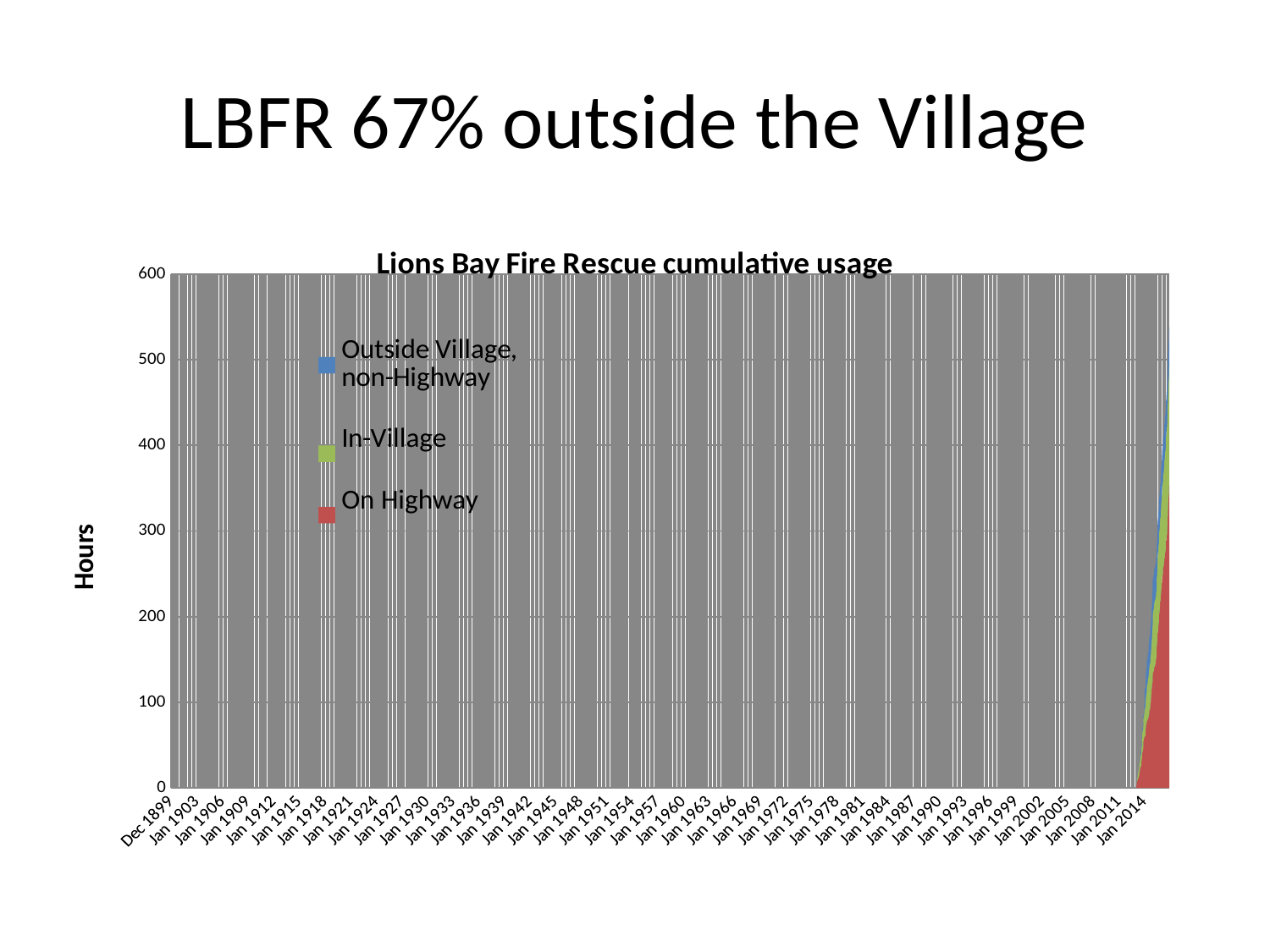

# LBFR 67% outside the Village

### Chart: Lions Bay Fire Rescue cumulative usage

| Category | On Highway | In-Village | Outside Village, non-Highway |
|---|---|---|---|
| 41280 | None | None | 0.0 |
| 41292 | 0.0 | 0.40666666666666673 | 0.0 |
| 41300 | 1.834722222222222 | 0.40666666666666673 | 0.0 |
| 41303 | 1.834722222222222 | 0.7452777777777777 | 0.0 |
| 41307 | 3.9191666666666665 | 0.7452777777777777 | 0.0 |
| 41310 | 3.9191666666666665 | 1.3816666666666664 | 0.0 |
| 41315 | 4.910277777777777 | 1.3816666666666664 | 0.0 |
| 41319 | 6.489444444444446 | 1.3816666666666664 | 0.0 |
| 41321 | 6.489444444444446 | 2.241666666666667 | 0.0 |
| 41327 | 6.489444444444446 | 3.1886111111111117 | 0.0 |
| 41334 | 7.9911111111111115 | 3.1886111111111117 | 0.0 |
| 41336 | 7.9911111111111115 | 3.6577777777777793 | 0.0 |
| 41344 | 8.619166666666667 | 3.6577777777777793 | 0.0 |
| 41351 | 9.029166666666667 | 3.6577777777777793 | 0.0 |
| 41351 | 9.029166666666667 | 3.9391666666666665 | 0.0 |
| 41354 | 10.27833333333333 | 3.9391666666666665 | 0.0 |
| 41355 | 10.27833333333333 | 6.050277777777778 | 0.0 |
| 41355 | 10.27833333333333 | 6.490277777777778 | 0.0 |
| 41363 | 10.27833333333333 | 6.746666666666669 | 0.0 |
| 41363 | 10.934722222222222 | 6.746666666666669 | 0.0 |
| 41366 | 10.934722222222222 | 6.881666666666669 | 0.0 |
| 41386 | 10.934722222222222 | 7.251388888888889 | 0.0 |
| 41391 | 10.934722222222222 | 7.558611111111111 | 0.0 |
| 41392 | 12.241666666666667 | 7.558611111111111 | 0.0 |
| 41396 | 12.241666666666667 | 7.955833333333335 | 0.0 |
| 41396 | 12.241666666666667 | 8.303055555555558 | 0.0 |
| 41402 | 12.241666666666667 | 8.769722222222223 | 0.0 |
| 41403 | 12.681944444444445 | 8.769722222222223 | 0.0 |
| 41405 | 13.13916666666667 | 8.769722222222223 | 0.0 |
| 41407 | 13.732500000000002 | 8.769722222222223 | 0.0 |
| 41411 | 13.732500000000002 | 8.838055555555552 | 0.0 |
| 41419 | 14.34277777777778 | 8.838055555555552 | 0.0 |
| 41420 | 14.953333333333338 | 8.838055555555552 | 0.0 |
| 41420 | 15.592222222222224 | 8.838055555555552 | 0.0 |
| 41423 | 16.547500000000003 | 8.838055555555552 | 0.0 |
| 41424 | 17.792777777777772 | 8.838055555555552 | 0.0 |
| 41424 | 17.792777777777772 | 9.323611111111111 | 0.0 |
| 41424 | 17.792777777777772 | 9.733611111111106 | 0.0 |
| 41426 | 18.079444444444444 | 9.733611111111106 | 0.0 |
| 41432 | 18.49777777777777 | 9.733611111111106 | 0.0 |
| 41442 | 18.49777777777777 | 10.408055555555555 | 0.0 |
| 41447 | 18.49777777777777 | 10.811111111111108 | 0.0 |
| 41449 | 19.642222222222216 | 10.811111111111108 | 0.0 |
| 41450 | 19.642222222222216 | 11.023333333333333 | 0.0 |
| 41452 | 20.356666666666676 | 11.023333333333333 | 0.0 |
| 41452 | 21.236944444444454 | 11.023333333333333 | 0.0 |
| 41455 | 21.53888888888889 | 11.023333333333333 | 0.0 |
| 41456 | 21.955000000000002 | 11.023333333333333 | 0.0 |
| 41458 | 22.098611111111104 | 11.023333333333333 | 0.0 |
| 41467 | 22.098611111111104 | 11.152777777777779 | 0.0 |
| 41468 | 23.41277777777777 | 11.152777777777779 | 0.0 |
| 41469 | 24.14888888888889 | 11.152777777777779 | 0.0 |
| 41471 | 24.288611111111102 | 11.152777777777779 | 0.0 |
| 41476 | 24.645277777777768 | 11.152777777777779 | 0.0 |
| 41476 | 24.943888888888885 | 11.152777777777779 | 0.0 |
| 41476 | 24.943888888888885 | 11.3475 | 0.0 |
| 41476 | 24.943888888888885 | 11.641388888888885 | 2.5416666666666665 |
| 41478 | 24.943888888888885 | 11.641388888888885 | 2.5416666666666665 |
| 41483 | 24.943888888888885 | 12.596388888888889 | 2.8252777777777784 |
| 41490 | 24.943888888888885 | 12.596388888888889 | 2.8252777777777784 |
| 41492 | 24.943888888888885 | 13.062500000000004 | 3.258333333333334 |
| 41495 | 24.943888888888885 | 13.062500000000004 | 3.258333333333334 |
| 41496 | 24.943888888888885 | 14.876666666666672 | 3.258333333333334 |
| 41497 | 24.943888888888885 | 15.069722222222227 | 3.258333333333334 |
| 41499 | 24.943888888888885 | 15.330833333333334 | 3.258333333333334 |
| 41507 | 24.943888888888885 | 15.450000000000005 | 3.258333333333334 |
| 41508 | 25.35416666666667 | 15.450000000000005 | 3.258333333333334 |
| 41512 | 26.27444444444444 | 15.450000000000005 | 3.258333333333334 |
| 41513 | 27.459166666666665 | 15.450000000000005 | 3.258333333333334 |
| 41513 | 27.459166666666665 | 16.217222222222222 | 3.258333333333334 |
| 41518 | 28.486388888888886 | 16.217222222222222 | 3.258333333333334 |
| 41518 | 28.486388888888886 | 16.480833333333315 | 3.258333333333334 |
| 41522 | 28.486388888888886 | 16.717222222222222 | 3.258333333333334 |
| 41522 | 30.68944444444444 | 16.717222222222222 | 3.258333333333334 |
| 41525 | 31.767777777777766 | 16.717222222222222 | 3.258333333333334 |
| 41525 | 32.00055555555555 | 16.717222222222222 | 3.258333333333334 |
| 41532 | 33.70305555555555 | 16.717222222222222 | 3.258333333333334 |
| 41536 | 34.87055555555555 | 16.717222222222222 | 3.258333333333334 |
| 41537 | 34.87055555555555 | 21.899722222222216 | 3.258333333333334 |
| 41537 | 34.87055555555555 | 22.41138888888889 | 3.258333333333334 |
| 41544 | 35.12444444444442 | 22.41138888888889 | 3.258333333333334 |
| 41545 | 36.309444444444416 | 22.41138888888889 | 3.258333333333334 |
| 41545 | 36.309444444444416 | 23.99777777777777 | 3.258333333333334 |
| 41545 | 36.441111111111105 | 23.99777777777777 | 3.258333333333334 |
| 41546 | 36.5825 | 23.99777777777777 | 3.258333333333334 |
| 41547 | 38.0547222222222 | 23.99777777777777 | 3.258333333333334 |
| 41552 | 39.198888888888895 | 23.99777777777777 | 3.258333333333334 |
| 41552 | 39.198888888888895 | 24.409722222222207 | 3.258333333333334 |
| 41553 | 40.20222222222221 | 24.409722222222207 | 3.258333333333334 |
| 41554 | 40.20222222222221 | 24.636944444444456 | 3.258333333333334 |
| 41554 | 40.464722222222214 | 24.636944444444456 | 3.258333333333334 |
| 41558 | 41.32416666666663 | 24.636944444444456 | 3.258333333333334 |
| 41560 | 41.32416666666663 | 24.86027777777777 | 3.258333333333334 |
| 41560 | 41.33333333333332 | 24.86027777777777 | 3.258333333333334 |
| 41572 | 42.60972222222221 | 24.86027777777777 | 3.258333333333334 |
| 41573 | 42.99055555555555 | 24.86027777777777 | 3.258333333333334 |
| 41577 | 42.99055555555555 | 25.01527777777778 | 3.258333333333334 |
| 41577 | 42.99055555555555 | 25.319444444444454 | 3.258333333333334 |
| 41583 | 43.97694444444442 | 25.319444444444454 | 3.258333333333334 |
| 41587 | 44.037222222222205 | 25.319444444444454 | 3.258333333333334 |
| 41590 | 44.74055555555555 | 25.319444444444454 | 3.258333333333334 |
| 41591 | 45.85527777777775 | 25.319444444444454 | 3.258333333333334 |
| 41593 | 46.20138888888889 | 25.319444444444454 | 3.258333333333334 |
| 41593 | 46.20138888888889 | 25.61500000000001 | 3.258333333333334 |
| 41597 | 46.48944444444441 | 25.61500000000001 | 3.258333333333334 |
| 41600 | 46.48944444444441 | 26.666388888888893 | 3.258333333333334 |
| 41601 | 46.63777777777777 | 26.666388888888893 | 3.258333333333334 |
| 41602 | 54.611666666666615 | 26.666388888888893 | 4.005833333333333 |
| 41616 | 54.611666666666615 | 26.666388888888893 | 4.005833333333333 |
| 41616 | 55.92388888888888 | 26.666388888888893 | 4.005833333333333 |
| 41618 | 56.8597222222222 | 26.666388888888893 | 4.005833333333333 |
| 41622 | 56.8597222222222 | 27.064166666666665 | 4.005833333333333 |
| 41623 | 56.8597222222222 | 27.50277777777777 | 4.005833333333333 |
| 41628 | 56.8597222222222 | 27.8738888888889 | 4.005833333333333 |
| 41632 | 56.8597222222222 | 28.147222222222222 | 4.005833333333333 |
| 41634 | 56.8597222222222 | 28.503055555555555 | 4.005833333333333 |
| 41634 | 56.8597222222222 | 28.779444444444444 | 4.005833333333333 |
| 41637 | 56.8597222222222 | 29.219444444444445 | 4.005833333333333 |
| 41638 | 56.90749999999999 | 29.219444444444445 | 4.005833333333333 |
| 41639 | 58.42888888888889 | 29.219444444444445 | 4.005833333333333 |
| 41641 | 58.42888888888889 | 29.695 | 4.005833333333333 |
| 41641 | 58.42888888888889 | 29.878055555555555 | 4.005833333333333 |
| 41646 | 58.42888888888889 | 30.30527777777777 | 4.005833333333333 |
| 41648 | 59.28222222222221 | 30.30527777777777 | 4.005833333333333 |
| 41656 | 60.7336111111111 | 30.30527777777777 | 21.770000000000003 |
| 41657 | 60.7336111111111 | 30.30527777777777 | 23.16333333333332 |
| 41658 | 60.7336111111111 | 30.30527777777777 | 23.16333333333332 |
| 41659 | 60.7336111111111 | 30.902222222222207 | 23.16333333333332 |
| 41663 | 60.7336111111111 | 31.405833333333316 | 23.16333333333332 |
| 41664 | 60.7336111111111 | 31.93611111111111 | 23.16333333333332 |
| 41670 | 60.7336111111111 | 32.654722222222205 | 23.16333333333332 |
| 41688 | 60.7336111111111 | 32.99777777777778 | 23.16333333333332 |
| 41688 | 62.62111111111111 | 32.99777777777778 | 23.16333333333332 |
| 41689 | 62.730555555555554 | 32.99777777777778 | 23.16333333333332 |
| 41692 | 62.966944444444415 | 32.99777777777778 | 23.16333333333332 |
| 41693 | 62.966944444444415 | 33.41166666666662 | 23.16333333333332 |
| 41694 | 64.48277777777774 | 33.41166666666662 | 23.16333333333332 |
| 41694 | 65.13333333333327 | 33.41166666666662 | 23.16333333333332 |
| 41695 | 65.58944444444444 | 33.41166666666662 | 23.16333333333332 |
| 41697 | 65.58944444444444 | 33.58555555555556 | 23.16333333333332 |
| 41700 | 65.58944444444444 | 34.206944444444446 | 23.16333333333332 |
| 41700 | 66.36444444444444 | 34.206944444444446 | 23.16333333333332 |
| 41700 | 66.96888888888886 | 34.206944444444446 | 23.16333333333332 |
| 41703 | 68.18055555555553 | 34.206944444444446 | 23.16333333333332 |
| 41708 | 71.34611111111111 | 34.206944444444446 | 23.16333333333332 |
| 41708 | 72.04138888888889 | 34.206944444444446 | 28.38222222222221 |
| 41715 | 72.04138888888889 | 34.206944444444446 | 28.766388888888887 |
| 41719 | 72.04138888888889 | 34.206944444444446 | 28.766388888888887 |
| 41720 | 72.04138888888889 | 34.26888888888891 | 28.766388888888887 |
| 41722 | 73.65916666666665 | 34.26888888888891 | 28.766388888888887 |
| 41724 | 73.65916666666665 | 34.77055555555555 | 28.766388888888887 |
| 41724 | 73.98555555555555 | 34.77055555555555 | 28.766388888888887 |
| 41727 | 74.005 | 34.77055555555555 | 28.766388888888887 |
| 41729 | 74.005 | 35.44777777777776 | 28.766388888888887 |
| 41730 | 74.91166666666669 | 35.44777777777776 | 28.766388888888887 |
| 41734 | 74.91166666666669 | 35.888611111111096 | 28.766388888888887 |
| 41737 | 74.91166666666669 | 36.24888888888889 | 28.766388888888887 |
| 41741 | 74.91166666666669 | 36.542777777777765 | 28.766388888888887 |
| 41742 | 75.25361111111111 | 36.542777777777765 | 28.766388888888887 |
| 41743 | 75.25361111111111 | 38.60055555555555 | 28.766388888888887 |
| 41747 | 75.25361111111111 | 39.0836111111111 | 28.766388888888887 |
| 41747 | 75.25361111111111 | 39.55777777777775 | 28.766388888888887 |
| 41747 | 76.55777777777776 | 39.55777777777775 | 28.766388888888887 |
| 41747 | 78.21 | 39.55777777777775 | 29.123055555555563 |
| 41750 | 78.21 | 39.55777777777775 | 29.123055555555563 |
| 41751 | 78.21 | 40.85722222222219 | 29.123055555555563 |
| 41757 | 78.21 | 41.21555555555556 | 29.123055555555563 |
| 41765 | 78.21 | 41.437777777777754 | 29.123055555555563 |
| 41768 | 78.21 | 41.82888888888888 | 29.123055555555563 |
| 41769 | 78.21 | 42.61888888888888 | 29.123055555555563 |
| 41774 | 78.91305555555554 | 42.61888888888888 | 29.123055555555563 |
| 41776 | 78.91305555555554 | 43.139444444444415 | 29.123055555555563 |
| 41777 | 78.91305555555554 | 43.32555555555554 | 29.123055555555563 |
| 41782 | 78.91305555555554 | 43.466944444444415 | 29.123055555555563 |
| 41783 | 79.26722222222224 | 43.466944444444415 | 29.123055555555563 |
| 41785 | 79.26722222222224 | 44.047777777777746 | 29.83111111111112 |
| 41785 | 79.26722222222224 | 44.047777777777746 | 29.83111111111112 |
| 41787 | 79.26722222222224 | 44.357499999999966 | 29.83111111111112 |
| 41790 | 79.26722222222224 | 45.555833333333304 | 29.83111111111112 |
| 41790 | 79.7 | 45.555833333333304 | 29.83111111111112 |
| 41791 | 79.7 | 46.02222222222221 | 29.83111111111112 |
| 41799 | 81.21916666666667 | 46.02222222222221 | 29.83111111111112 |
| 41802 | 81.21916666666667 | 46.4694444444444 | 29.83111111111112 |
| 41810 | 81.21916666666667 | 46.71333333333331 | 29.83111111111112 |
| 41814 | 81.21916666666667 | 47.316388888888866 | 29.83111111111112 |
| 41814 | 81.21916666666667 | 47.80249999999998 | 29.83111111111112 |
| 41816 | 81.21916666666667 | 48.338055555555535 | 29.83111111111112 |
| 41817 | 81.6055555555555 | 48.338055555555535 | 29.83111111111112 |
| 41819 | 81.97722222222222 | 48.338055555555535 | 29.83111111111112 |
| 41825 | 81.97722222222222 | 48.72472222222221 | 29.83111111111112 |
| 41825 | 82.3730555555555 | 48.72472222222221 | 29.83111111111112 |
| 41825 | 83.42527777777775 | 48.72472222222221 | 32.823611111111106 |
| 41826 | 83.42527777777775 | 48.72472222222221 | 32.823611111111106 |
| 41829 | 84.5280555555555 | 48.72472222222221 | 32.823611111111106 |
| 41829 | 84.81444444444443 | 48.72472222222221 | 32.823611111111106 |
| 41839 | 84.9047222222222 | 48.72472222222221 | 32.823611111111106 |
| 41841 | 84.9047222222222 | 49.46444444444439 | 32.823611111111106 |
| 41842 | 84.9047222222222 | 49.858611111111074 | 32.823611111111106 |
| 41842 | 84.9047222222222 | 50.57611111111108 | 32.823611111111106 |
| 41843 | 84.9047222222222 | 50.7211111111111 | 32.823611111111106 |
| 41843 | 84.9047222222222 | 51.363888888888866 | 32.823611111111106 |
| 41847 | 86.08277777777771 | 51.363888888888866 | 32.823611111111106 |
| 41848 | 86.08277777777771 | 52.04277777777776 | 32.823611111111106 |
| 41849 | 86.08277777777771 | 52.228333333333325 | 32.823611111111106 |
| 41850 | 86.08277777777771 | 52.64277777777775 | 32.823611111111106 |
| 41851 | 86.16166666666666 | 52.64277777777775 | 32.823611111111106 |
| 41852 | 86.16166666666666 | 52.82555555555553 | 32.823611111111106 |
| 41854 | 86.64388888888882 | 52.82555555555553 | 32.823611111111106 |
| 41856 | 88.22416666666666 | 52.82555555555553 | 32.823611111111106 |
| 41858 | 89.38444444444441 | 52.82555555555553 | 32.823611111111106 |
| 41861 | 90.12694444444442 | 52.82555555555553 | 32.823611111111106 |
| 41870 | 91.62166666666666 | 52.82555555555553 | 32.823611111111106 |
| 41882 | 91.62166666666666 | 52.87833333333331 | 32.823611111111106 |
| 41889 | 91.62166666666666 | 53.64277777777775 | 32.823611111111106 |
| 41891 | 92.87749999999998 | 53.64277777777775 | 32.823611111111106 |
| 41893 | 93.3930555555555 | 53.64277777777775 | 32.823611111111106 |
| 41899 | 93.3930555555555 | 54.104166666666615 | 32.823611111111106 |
| 41901 | 93.3930555555555 | 54.915277777777746 | 32.823611111111106 |
| 41901 | 93.80972222222218 | 54.915277777777746 | 32.823611111111106 |
| 41901 | 94.46027777777776 | 54.915277777777746 | 32.823611111111106 |
| 41901 | 95.54055555555554 | 54.915277777777746 | 32.823611111111106 |
| 41902 | 95.54055555555554 | 54.977222222222196 | 32.823611111111106 |
| 41903 | 97.15499999999999 | 54.977222222222196 | 32.823611111111106 |
| 41904 | 97.26388888888884 | 54.977222222222196 | 32.823611111111106 |
| 41907 | 97.26388888888884 | 55.24111111111108 | 32.823611111111106 |
| 41908 | 98.11194444444443 | 55.24111111111108 | 32.823611111111106 |
| 41916 | 99.9986111111111 | 55.24111111111108 | 32.823611111111106 |
| 41920 | 99.9986111111111 | 55.9958333333333 | 32.823611111111106 |
| 41924 | 99.9986111111111 | 56.359166666666596 | 32.823611111111106 |
| 41925 | 101.22388888888885 | 56.359166666666596 | 32.823611111111106 |
| 41928 | 102.795 | 56.359166666666596 | 32.823611111111106 |
| 41929 | 103.55694444444443 | 56.359166666666596 | 32.823611111111106 |
| 41929 | 103.9597222222222 | 56.359166666666596 | 32.823611111111106 |
| 41932 | 106.36916666666664 | 56.359166666666596 | 32.823611111111106 |
| 41933 | 107.22333333333329 | 56.359166666666596 | 32.823611111111106 |
| 41936 | 108.3311111111111 | 56.359166666666596 | 32.823611111111106 |
| 41945 | 109.74000000000001 | 56.359166666666596 | 32.823611111111106 |
| 41951 | 111.98833333333329 | 56.359166666666596 | 32.823611111111106 |
| 41951 | 114.21138888888888 | 56.359166666666596 | 32.823611111111106 |
| 41953 | 114.5755555555555 | 56.359166666666596 | 32.823611111111106 |
| 41954 | 114.5755555555555 | 56.64111111111108 | 32.823611111111106 |
| 41956 | 114.5755555555555 | 57.49861111111108 | 32.823611111111106 |
| 41957 | 115.035 | 57.49861111111108 | 32.823611111111106 |
| 41957 | 115.08944444444441 | 57.49861111111108 | 35.87277777777778 |
| 41962 | 115.08944444444441 | 57.49861111111108 | 35.87277777777778 |
| 41964 | 115.08944444444441 | 57.844722222222195 | 35.87277777777778 |
| 41964 | 115.08944444444441 | 58.50527777777775 | 35.87277777777778 |
| 41964 | 116.47888888888883 | 58.50527777777775 | 35.87277777777778 |
| 41966 | 116.57138888888883 | 58.50527777777775 | 35.87277777777778 |
| 41971 | 116.57138888888883 | 58.71055555555553 | 35.87277777777778 |
| 41972 | 117.95888888888884 | 58.71055555555553 | 35.87277777777778 |
| 41972 | 117.95888888888884 | 59.44194444444439 | 35.87277777777778 |
| 41974 | 119.07777777777774 | 59.44194444444439 | 35.87277777777778 |
| 41974 | 119.88166666666666 | 59.44194444444439 | 35.87277777777778 |
| 41975 | 121.13472222222221 | 59.44194444444439 | 35.87277777777778 |
| 41979 | 121.77222222222223 | 59.44194444444439 | 35.87277777777778 |
| 41982 | 122.08 | 59.44194444444439 | 35.87277777777778 |
| 41983 | 122.08 | 62.32277777777775 | 35.87277777777778 |
| 41983 | 122.08 | 63.855277777777744 | 38.43055555555556 |
| 41985 | 122.08 | 63.855277777777744 | 38.43055555555556 |
| 41994 | 122.08 | 66.3680555555555 | 38.43055555555556 |
| 41994 | 122.08 | 66.78722222222223 | 38.43055555555556 |
| 41995 | 123.21750000000003 | 66.78722222222223 | 38.43055555555556 |
| 41996 | 123.21750000000003 | 70.67138888888881 | 38.43055555555556 |
| 42001 | 124.13055555555555 | 70.67138888888881 | 38.43055555555556 |
| 42002 | 130.94861111111112 | 70.67138888888881 | 38.43055555555556 |
| 42002 | 130.94861111111112 | 70.86666666666665 | 38.43055555555556 |
| 42004 | 130.94861111111112 | 71.10666666666664 | 38.43055555555556 |
| 42008 | 131.97750000000002 | 71.10666666666664 | 38.43055555555556 |
| 42008 | 133.06833333333344 | 71.10666666666664 | 38.43055555555556 |
| 42008 | 133.57000000000002 | 71.10666666666664 | 38.43055555555556 |
| 42008 | 134.11083333333337 | 71.10666666666664 | 38.43055555555556 |
| 42010 | 134.5916666666666 | 71.10666666666664 | 38.43055555555556 |
| 42017 | 134.5916666666666 | 71.59722222222223 | 38.43055555555556 |
| 42018 | 134.82583333333343 | 71.59722222222223 | 38.43055555555556 |
| 42022 | 135.0975 | 71.59722222222223 | 38.43055555555556 |
| 42028 | 135.57361111111103 | 71.59722222222223 | 38.43055555555556 |
| 42030 | 135.79916666666662 | 71.59722222222223 | 38.43055555555556 |
| 42035 | 135.79916666666662 | 71.8022222222222 | 38.43055555555556 |
| 42036 | 135.79916666666662 | 73.63722222222219 | 38.43055555555556 |
| 42049 | 136.47500000000002 | 73.63722222222219 | 38.43055555555556 |
| 42050 | 137.9402777777778 | 73.63722222222219 | 38.43055555555556 |
| 42053 | 137.9402777777778 | 74.2922222222222 | 38.43055555555556 |
| 42054 | 138.23999999999998 | 74.2922222222222 | 38.43055555555556 |
| 42055 | 138.23999999999998 | 74.66749999999998 | 38.43055555555556 |
| 42057 | 138.23999999999998 | 74.91527777777776 | 38.43055555555556 |
| 42062 | 139.54500000000002 | 74.91527777777776 | 38.43055555555556 |
| 42063 | 141.19500000000002 | 74.91527777777776 | 38.43055555555556 |
| 42066 | 141.19500000000002 | 75.5186111111111 | 38.43055555555556 |
| 42069 | 141.19500000000002 | 75.93944444444443 | 38.43055555555556 |
| 42088 | 141.19500000000002 | 76.29805555555555 | 38.43055555555556 |
| 42088 | 141.19500000000002 | 76.49638888888886 | 38.43055555555556 |
| 42088 | 141.97750000000002 | 76.49638888888886 | 38.43055555555556 |
| 42092 | 142.86416666666668 | 76.49638888888886 | 38.66500000000001 |
| 42093 | 142.86416666666668 | 76.49638888888886 | 38.66500000000001 |
| 42098 | 142.86416666666668 | 76.87472222222222 | 38.66500000000001 |
| 42101 | 143.13805555555555 | 76.87472222222222 | 38.66500000000001 |
| 42116 | 143.13805555555555 | 77.09527777777775 | 38.66500000000001 |
| 42120 | 144.6858333333334 | 77.09527777777775 | 38.66500000000001 |
| 42132 | 144.7291666666666 | 77.09527777777775 | 38.66500000000001 |
| 42132 | 144.7291666666666 | 77.15833333333327 | 38.66500000000001 |
| 42133 | 144.7291666666666 | 77.2947222222222 | 38.66500000000001 |
| 42135 | 146.6241666666666 | 77.2947222222222 | 38.66500000000001 |
| 42142 | 146.6241666666666 | 77.64777777777775 | 38.66500000000001 |
| 42143 | 150.88083333333344 | 77.64777777777775 | 39.6388888888889 |
| 42143 | 150.88083333333344 | 77.64777777777775 | 39.6388888888889 |
| 42143 | 151.3786111111111 | 77.64777777777775 | 39.6388888888889 |
| 42159 | 151.49638888888887 | 77.64777777777775 | 39.6388888888889 |
| 42161 | 151.49638888888887 | 77.79083333333331 | 39.6388888888889 |
| 42162 | 151.49638888888887 | 78.54277777777776 | 39.6388888888889 |
| 42168 | 151.49638888888887 | 79.87249999999995 | 39.6388888888889 |
| 42169 | 154.09166666666658 | 79.87249999999995 | 39.6388888888889 |
| 42170 | 154.09166666666658 | 80.0872222222222 | 39.6388888888889 |
| 42170 | 154.09166666666658 | 80.33999999999997 | 39.6388888888889 |
| 42172 | 154.8772222222222 | 80.33999999999997 | 39.6388888888889 |
| 42172 | 164.49472222222218 | 80.33999999999997 | 39.6388888888889 |
| 42176 | 165.23611111111103 | 80.33999999999997 | 39.6388888888889 |
| 42176 | 165.23611111111103 | 80.45333333333328 | 39.6388888888889 |
| 42178 | 165.95833333333343 | 80.45333333333328 | 39.6388888888889 |
| 42182 | 165.95833333333343 | 80.66333333333327 | 39.6388888888889 |
| 42183 | 165.95833333333343 | 80.84166666666663 | 39.6388888888889 |
| 42187 | 167.4252777777778 | 80.84166666666663 | 39.6388888888889 |
| 42190 | 168.43583333333336 | 80.84166666666663 | 39.6388888888889 |
| 42190 | 169.3808333333334 | 80.84166666666663 | 39.6388888888889 |
| 42190 | 170.35805555555558 | 80.84166666666663 | 39.6388888888889 |
| 42192 | 170.35805555555558 | 81.18333333333324 | 39.6388888888889 |
| 42194 | 170.35805555555558 | 81.38249999999995 | 39.6388888888889 |
| 42196 | 170.78666666666658 | 81.38249999999995 | 39.6388888888889 |
| 42199 | 175.8252777777778 | 81.38249999999995 | 39.6388888888889 |
| 42200 | 177.89666666666665 | 81.38249999999995 | 39.6388888888889 |
| 42204 | 178.22583333333338 | 81.38249999999995 | 39.6388888888889 |
| 42204 | 178.22583333333338 | 86.81722222222221 | 39.6388888888889 |
| 42207 | 179.95333333333343 | 86.81722222222221 | 39.6388888888889 |
| 42209 | 179.95333333333343 | 87.21833333333326 | 39.6388888888889 |
| 42216 | 182.22888888888886 | 87.21833333333326 | 39.6388888888889 |
| 42217 | 182.9994444444444 | 87.21833333333326 | 39.6388888888889 |
| 42219 | 182.9994444444444 | 88.19249999999995 | 39.6388888888889 |
| 42219 | 182.9994444444444 | 88.98999999999997 | 39.6388888888889 |
| 42221 | 182.9994444444444 | 89.71999999999998 | 39.6388888888889 |
| 42224 | 183.5594444444444 | 89.71999999999998 | 39.6388888888889 |
| 42225 | 183.5594444444444 | 90.16138888888881 | 39.6388888888889 |
| 42226 | 183.5594444444444 | 90.49999999999999 | 39.6388888888889 |
| 42229 | 183.5594444444444 | 90.88472222222218 | 39.6388888888889 |
| 42231 | 183.5594444444444 | 91.0777777777777 | 39.6388888888889 |
| 42235 | 183.5594444444444 | 91.74555555555551 | 39.6388888888889 |
| 42237 | 184.4783333333334 | 91.74555555555551 | 39.6388888888889 |
| 42239 | 185.19055555555545 | 91.74555555555551 | 39.6388888888889 |
| 42239 | 185.19055555555545 | 91.90444444444442 | 39.6388888888889 |
| 42239 | 185.42416666666662 | 91.90444444444442 | 39.6388888888889 |
| 42243 | 186.25555555555542 | 91.90444444444442 | 39.6388888888889 |
| 42246 | 187.57333333333327 | 91.90444444444442 | 39.6388888888889 |
| 42247 | 189.46138888888888 | 91.90444444444442 | 39.6388888888889 |
| 42247 | 189.46138888888888 | 92.41222222222221 | 39.6388888888889 |
| 42247 | 189.46138888888888 | 92.99277777777772 | 39.6388888888889 |
| 42250 | 190.23194444444437 | 92.99277777777772 | 39.6388888888889 |
| 42250 | 191.67444444444436 | 92.99277777777772 | 39.6388888888889 |
| 42258 | 192.21166666666653 | 92.99277777777772 | 39.6388888888889 |
| 42262 | 192.56055555555542 | 92.99277777777772 | 39.6388888888889 |
| 42265 | 192.56055555555542 | 93.83083333333329 | 39.6388888888889 |
| 42266 | 194.37666666666658 | 93.83083333333329 | 39.6388888888889 |
| 42266 | 195.53333333333327 | 93.83083333333329 | 39.6388888888889 |
| 42266 | 196.91249999999997 | 93.83083333333329 | 39.6388888888889 |
| 42266 | 199.04305555555536 | 93.83083333333329 | 39.6388888888889 |
| 42267 | 200.8272222222222 | 93.83083333333329 | 39.6388888888889 |
| 42268 | 200.8272222222222 | 94.87749999999996 | 39.6388888888889 |
| 42269 | 201.6505555555554 | 94.87749999999996 | 39.6388888888889 |
| 42271 | 201.6505555555554 | 95.22472222222218 | 39.6388888888889 |
| 42272 | 201.98472222222213 | 95.22472222222218 | 39.6388888888889 |
| 42278 | 203.1383333333333 | 95.22472222222218 | 39.6388888888889 |
| 42282 | 203.1383333333333 | 95.65888888888878 | 39.6388888888889 |
| 42283 | 203.1383333333333 | 96.26833333333329 | 39.6388888888889 |
| 42287 | 203.1383333333333 | 96.59999999999997 | 39.6388888888889 |
| 42289 | 204.37527777777768 | 96.59999999999997 | 39.6388888888889 |
| 42290 | 205.0788888888888 | 96.59999999999997 | 39.6388888888889 |
| 42297 | 206.1330555555554 | 96.59999999999997 | 39.6388888888889 |
| 42297 | 206.4399999999999 | 96.59999999999997 | 39.6388888888889 |
| 42298 | 207.1027777777777 | 96.59999999999997 | 39.6388888888889 |
| 42298 | 207.90472222222215 | 96.59999999999997 | 39.6388888888889 |
| 42303 | 208.3866666666666 | 96.59999999999997 | 39.6388888888889 |
| 42303 | 209.30750000000003 | 96.59999999999997 | 39.6388888888889 |
| 42303 | 209.6522222222222 | 96.59999999999997 | 39.6388888888889 |
| 42305 | 210.0063888888888 | 96.59999999999997 | 39.6388888888889 |
| 42309 | 211.37416666666658 | 96.59999999999997 | 39.6388888888889 |
| 42318 | 217.1949999999999 | 96.59999999999997 | 39.6388888888889 |
| 42320 | 217.1949999999999 | 96.91444444444444 | 39.6388888888889 |
| 42322 | 217.5363888888888 | 96.91444444444444 | 39.6388888888889 |
| 42324 | 217.5363888888888 | 97.52944444444441 | 39.6388888888889 |
| 42325 | 217.59166666666658 | 97.52944444444441 | 39.6388888888889 |
| 42330 | 218.36444444444442 | 97.52944444444441 | 39.6388888888889 |
| 42340 | 218.36444444444442 | 97.72999999999996 | 39.6388888888889 |
| 42343 | 219.8758333333333 | 97.72999999999996 | 39.6388888888889 |
| 42343 | 219.8758333333333 | 98.1469444444444 | 39.6388888888889 |
| 42344 | 221.44749999999996 | 98.1469444444444 | 39.6388888888889 |
| 42344 | 221.44749999999996 | 98.47166666666662 | 39.6388888888889 |
| 42344 | 221.44749999999996 | 100.02916666666663 | 39.6388888888889 |
| 42344 | 221.44749999999996 | 100.30944444444441 | 39.6388888888889 |
| 42344 | 222.9188888888888 | 100.30944444444441 | 39.6388888888889 |
| 42346 | 223.4908333333333 | 100.30944444444441 | 39.6388888888889 |
| 42350 | 224.67916666666653 | 100.30944444444441 | 39.6388888888889 |
| 42353 | 224.67916666666653 | 100.57333333333327 | 39.6388888888889 |
| 42354 | 225.04111111111098 | 100.57333333333327 | 39.6388888888889 |
| 42355 | 225.04111111111098 | 100.8777777777777 | 39.6388888888889 |
| 42357 | 225.04111111111098 | 101.29416666666665 | 39.6388888888889 |
| 42357 | 225.04111111111098 | 101.47583333333327 | 39.6388888888889 |
| 42359 | 225.04111111111098 | 102.03611111111108 | 39.6388888888889 |
| 42359 | 228.30361111111097 | 102.03611111111108 | 39.6388888888889 |
| 42365 | 230.11388888888874 | 102.03611111111108 | 40.195000000000014 |
| 42367 | 230.11388888888874 | 102.03611111111108 | 40.195000000000014 |
| 42369 | 231.57861111111097 | 102.03611111111108 | 40.195000000000014 |
| 42372 | 231.57861111111097 | 102.33861111111108 | 40.195000000000014 |
| 42374 | 232.6822222222222 | 102.33861111111108 | 40.195000000000014 |
| 42374 | 232.6822222222222 | 102.51249999999996 | 40.195000000000014 |
| 42375 | 233.5402777777777 | 102.51249999999996 | 40.195000000000014 |
| 42375 | 233.59111111111105 | 102.51249999999996 | 40.195000000000014 |
| 42378 | 233.61722222222215 | 102.51249999999996 | 40.195000000000014 |
| 42378 | 233.61722222222215 | 102.73611111111107 | 40.195000000000014 |
| 42378 | 233.86833333333337 | 102.73611111111107 | 40.195000000000014 |
| 42379 | 234.08138888888885 | 102.73611111111107 | 40.195000000000014 |
| 42380 | 234.41222222222214 | 102.73611111111107 | 40.195000000000014 |
| 42384 | 235.16361111111095 | 102.73611111111107 | 40.195000000000014 |
| 42385 | 235.58555555555543 | 102.73611111111107 | 40.195000000000014 |
| 42388 | 236.41694444444437 | 102.73611111111107 | 40.195000000000014 |
| 42388 | 237.04388888888874 | 102.73611111111107 | 40.195000000000014 |
| 42388 | 237.06805555555545 | 102.73611111111107 | 40.195000000000014 |
| 42391 | 237.49305555555543 | 102.73611111111107 | 40.195000000000014 |
| 42391 | 238.66222222222214 | 102.73611111111107 | 40.195000000000014 |
| 42392 | 239.24444444444435 | 102.73611111111107 | 40.195000000000014 |
| 42392 | 239.24444444444435 | 103.23638888888883 | 40.195000000000014 |
| 42392 | 239.24444444444435 | 103.51638888888883 | 40.195000000000014 |
| 42393 | 242.4199999999999 | 103.51638888888883 | 40.195000000000014 |
| 42393 | 242.51749999999996 | 103.51638888888883 | 40.195000000000014 |
| 42395 | 242.51749999999996 | 104.21611111111109 | 40.195000000000014 |
| 42398 | 242.51749999999996 | 104.66416666666663 | 40.195000000000014 |
| 42400 | 242.51749999999996 | 104.86111111111107 | 40.195000000000014 |
| 42405 | 244.48833333333334 | 104.86111111111107 | 40.195000000000014 |
| 42407 | 245.69944444444434 | 104.86111111111107 | 40.195000000000014 |
| 42408 | 247.52222222222218 | 104.86111111111107 | 40.195000000000014 |
| 42412 | 248.20999999999984 | 104.86111111111107 | 41.739444444444445 |
| 42416 | 248.20999999999984 | 104.86111111111107 | 41.739444444444445 |
| 42426 | 248.20999999999984 | 107.63472222222218 | 41.739444444444445 |
| 42434 | 248.92722222222218 | 107.63472222222218 | 41.739444444444445 |
| 42439 | 249.6149999999999 | 107.63472222222218 | 41.739444444444445 |
| 42439 | 254.1427777777776 | 107.63472222222218 | 41.739444444444445 |
| 42439 | 254.1427777777776 | 107.67749999999995 | 41.739444444444445 |
| 42440 | 255.69916666666649 | 107.67749999999995 | 41.739444444444445 |
| 42443 | 255.69916666666649 | 108.05027777777774 | 41.739444444444445 |
| 42445 | 256.1255555555553 | 108.05027777777774 | 41.739444444444445 |
| 42445 | 256.1255555555553 | 108.51388888888881 | 41.739444444444445 |
| 42445 | 256.1255555555553 | 108.62472222222218 | 41.739444444444445 |
| 42446 | 257.28749999999974 | 108.62472222222218 | 41.739444444444445 |
| 42451 | 257.28749999999974 | 109.1252777777777 | 41.739444444444445 |
| 42457 | 257.40194444444415 | 109.1252777777777 | 41.739444444444445 |
| 42465 | 257.40194444444415 | 109.77611111111105 | 41.739444444444445 |
| 42465 | 257.40194444444415 | 110.56111111111106 | 41.739444444444445 |
| 42465 | 258.27361111111094 | 110.56111111111106 | 41.739444444444445 |
| 42467 | 258.7941666666665 | 110.56111111111106 | 41.739444444444445 |
| 42467 | 258.8058333333334 | 110.56111111111106 | 41.739444444444445 |
| 42471 | 258.8058333333334 | 110.78249999999994 | 41.739444444444445 |
| 42471 | 258.8561111111108 | 110.78249999999994 | 41.739444444444445 |
| 42480 | 260.10472222222205 | 110.78249999999994 | 41.739444444444445 |
| 42480 | 260.10472222222205 | 111.47305555555548 | 41.739444444444445 |
| 42481 | 261.14888888888885 | 111.47305555555548 | 41.739444444444445 |
| 42486 | 261.14888888888885 | 112.27222222222217 | 41.739444444444445 |
| 42487 | 261.14888888888885 | 113.17333333333323 | 41.739444444444445 |
| 42491 | 261.14888888888885 | 113.85611111111105 | 41.739444444444445 |
| 42494 | 261.14888888888885 | 114.17583333333322 | 41.739444444444445 |
| 42495 | 265.0963888888886 | 114.17583333333322 | 41.739444444444445 |
| 42497 | 265.24277777777763 | 114.17583333333322 | 41.739444444444445 |
| 42500 | 266.841111111111 | 114.17583333333322 | 41.739444444444445 |
| 42501 | 266.841111111111 | 114.67361111111103 | 41.739444444444445 |
| 42501 | 266.841111111111 | 114.97638888888879 | 41.739444444444445 |
| 42502 | 267.0213888888887 | 114.97638888888879 | 41.739444444444445 |
| 42504 | 267.25222222222214 | 114.97638888888879 | 41.739444444444445 |
| 42505 | 267.25222222222214 | 115.28222222222217 | 41.739444444444445 |
| 42507 | 268.42999999999984 | 115.28222222222217 | 41.739444444444445 |
| 42510 | 268.42999999999984 | 115.69083333333326 | 41.739444444444445 |
| 42514 | 268.42999999999984 | 116.35805555555548 | 41.739444444444445 |
| 42516 | 268.85777777777764 | 116.35805555555548 | 41.739444444444445 |
| 42518 | 270.3277777777776 | 116.35805555555548 | 41.739444444444445 |
| 42520 | 270.3277777777776 | 117.55361111111107 | 41.739444444444445 |
| 42523 | 271.1141666666668 | 117.55361111111107 | 41.739444444444445 |
| 42524 | 271.1141666666668 | 117.76166666666666 | 41.739444444444445 |
| 42525 | 271.94472222222225 | 117.76166666666666 | 41.739444444444445 |
| 42525 | 271.94472222222225 | 118.31472222222219 | 41.739444444444445 |
| 42525 | 273.08750000000003 | 118.31472222222219 | 41.739444444444445 |
| 42525 | 274.1913888888888 | 118.31472222222219 | 41.739444444444445 |
| 42541 | 275.23583333333346 | 118.31472222222219 | 41.739444444444445 |
| 42541 | 275.23583333333346 | 118.46055555555552 | 41.739444444444445 |
| 42546 | 275.23583333333346 | 118.7577777777777 | 41.739444444444445 |
| 42546 | 275.23583333333346 | 119.29305555555551 | 41.739444444444445 |
| 42547 | 276.0263888888888 | 119.29305555555551 | 41.739444444444445 |
| 42548 | 276.0263888888888 | 119.61749999999996 | 41.739444444444445 |
| 42552 | 276.2366666666667 | 119.61749999999996 | 41.739444444444445 |
| 42553 | 276.65305555555557 | 119.61749999999996 | 41.739444444444445 |
| 42554 | 277.6138888888889 | 119.61749999999996 | 41.739444444444445 |
| 42558 | 277.6138888888889 | 120.10055555555547 | 41.739444444444445 |
| 42559 | 278.6425 | 120.10055555555547 | 41.739444444444445 |
| 42559 | 280.11305555555555 | 120.10055555555547 | 41.739444444444445 |
| 42560 | 281.976111111111 | 120.10055555555547 | 41.739444444444445 |
| 42560 | 282.2783333333333 | 120.10055555555547 | 41.739444444444445 |
| 42563 | 286.6094444444444 | 120.10055555555547 | 41.739444444444445 |
| 42563 | 288.02944444444444 | 120.10055555555547 | 41.739444444444445 |
| 42568 | 288.73833333333334 | 120.10055555555547 | 41.739444444444445 |
| 42569 | 288.73833333333334 | 120.77416666666662 | 41.739444444444445 |
| 42573 | 288.73833333333334 | 121.0927777777777 | 41.739444444444445 |
| 42580 | 288.73833333333334 | 122.66611111111105 | 41.739444444444445 |
| 42581 | 288.9677777777776 | 122.66611111111105 | 41.739444444444445 |
| 42584 | 288.9677777777776 | 123.13833333333324 | 41.739444444444445 |
| 42588 | 288.9677777777776 | 123.36972222222218 | 41.739444444444445 |
| 42589 | 290.44944444444445 | 123.36972222222218 | 41.739444444444445 |
| 42590 | 290.44944444444445 | 123.64083333333328 | 41.739444444444445 |
| 42592 | 293.01305555555547 | 123.64083333333328 | 41.739444444444445 |
| 42595 | 293.01305555555547 | 123.8369444444444 | 41.739444444444445 |
| 42595 | 293.01305555555547 | 124.26055555555551 | 41.739444444444445 |
| 42595 | 293.01305555555547 | 124.58472222222218 | 41.739444444444445 |
| 42596 | 293.01305555555547 | 125.74249999999996 | 41.739444444444445 |
| 42597 | 294.55194444444436 | 125.74249999999996 | 41.739444444444445 |
| 42607 | 294.55194444444436 | 126.00749999999996 | 41.97611111111111 |
| 42607 | 294.55194444444436 | 126.00749999999996 | 42.0175 |
| 42610 | 294.55194444444436 | 126.00749999999996 | 42.0175 |
| 42613 | 294.55194444444436 | 126.61027777777774 | 42.0175 |
| 42615 | 294.55194444444436 | 126.92527777777774 | 42.0175 |
| 42616 | 295.20222222222225 | 126.92527777777774 | 42.0175 |
| 42616 | 296.4102777777776 | 126.92527777777774 | 42.0175 |
| 42617 | 296.4102777777776 | 127.3169444444444 | 42.0175 |
| 42618 | 296.4102777777776 | 128.25361111111096 | 42.0175 |
| 42619 | 297.2874999999999 | 128.25361111111096 | 42.0175 |
| 42627 | 298.4149999999999 | 128.25361111111096 | 42.0175 |
| 42628 | 305.7480555555556 | 128.25361111111096 | 42.0175 |
| 42629 | 307.68194444444435 | 128.25361111111096 | 42.0175 |
| 42630 | 307.68194444444435 | 129.13027777777774 | 42.0175 |
| 42631 | 308.7566666666667 | 129.13027777777774 | 42.0175 |
| 42631 | 309.43916666666667 | 129.13027777777774 | 42.0175 |
| 42631 | 310.3369444444444 | 129.13027777777774 | 42.0175 |
| 42632 | 311.39388888888897 | 129.13027777777774 | 42.0175 |
| 42632 | 311.5641666666667 | 129.13027777777774 | 42.0175 |
| 42632 | 311.58861111111116 | 129.13027777777774 | 42.0175 |
| 42632 | 311.7536111111112 | 129.13027777777774 | 42.0175 |
| 42633 | 315.50722222222225 | 129.13027777777774 | 42.0175 |
| 42633 | 315.5800000000001 | 129.13027777777774 | 42.0175 |
| 42633 | 315.60277777777776 | 129.13027777777774 | 42.0175 |
| 42633 | 315.76555555555564 | 129.13027777777774 | 42.0175 |
| 42633 | 315.77944444444455 | 129.13027777777774 | 42.0175 |
| 42633 | 315.80027777777775 | 129.13027777777774 | 42.0175 |
| 42633 | 315.8111111111112 | 129.13027777777774 | 42.0175 |
| 42634 | 315.82777777777767 | 129.13027777777774 | 42.0175 |
| 42634 | 315.8372222222223 | 129.13027777777774 | 42.0175 |
| 42635 | 315.85138888888895 | 129.13027777777774 | 42.0175 |
| 42635 | 315.89472222222224 | 129.13027777777774 | 42.0175 |
| 42635 | 315.91944444444454 | 129.13027777777774 | 42.0175 |
| 42636 | 315.9550000000001 | 129.13027777777774 | 42.0175 |
| 42637 | 315.9550000000001 | 129.52611111111108 | 42.0175 |
| 42638 | 315.9550000000001 | 130.40527777777774 | 42.0175 |
| 42638 | 315.9550000000001 | 130.9772222222222 | 42.0175 |
| 42641 | 316.97277777777765 | 130.9772222222222 | 42.0175 |
| 42645 | 316.97277777777765 | 131.30916666666658 | 42.0175 |
| 42648 | 317.15138888888896 | 131.30916666666658 | 42.0175 |
| 42648 | 319.4541666666668 | 131.30916666666658 | 42.0175 |
| 42649 | 319.4541666666668 | 132.6972222222222 | 42.0175 |
| 42651 | 324.2122222222223 | 132.6972222222222 | 42.0175 |
| 42651 | 325.1641666666669 | 132.6972222222222 | 42.0175 |
| 42656 | 325.4491666666669 | 132.6972222222222 | 42.0175 |
| 42657 | 326.6366666666669 | 132.6972222222222 | 42.0175 |
| 42657 | 326.6366666666669 | 133.06638888888887 | 42.0175 |
| 42658 | 327.4822222222223 | 133.06638888888887 | 42.0175 |
| 42659 | 328.48111111111115 | 133.06638888888887 | 42.0175 |
| 42660 | 329.79833333333346 | 133.06638888888887 | 42.0175 |
| 42661 | 331.19083333333367 | 133.06638888888887 | 42.0175 |
| 42661 | 332.10750000000024 | 133.06638888888887 | 42.0175 |
| 42664 | 333.17805555555566 | 133.06638888888887 | 42.0175 |
| 42666 | 334.3925000000001 | 133.06638888888887 | 42.0175 |
| 42667 | 336.11777777777775 | 133.06638888888887 | 42.0175 |
| 42671 | 336.11777777777775 | 133.58111111111108 | 42.0175 |
| 42672 | 337.301388888889 | 133.58111111111108 | 42.0175 |
| 42673 | 337.301388888889 | 134.02333333333337 | 42.0175 |
| 42674 | 337.73027777777764 | 134.02333333333337 | 42.0175 |
| 42676 | 337.73027777777764 | 134.83888888888887 | 42.0175 |
| 42680 | 337.73027777777764 | 135.62944444444443 | 42.0175 |
| 42682 | 338.77444444444455 | 135.62944444444443 | 42.0175 |
| 42682 | 339.57694444444445 | 135.62944444444443 | 42.0175 |
| 42682 | 339.57694444444445 | 136.08333333333337 | 42.0175 |
| 42685 | 339.57694444444445 | 136.34444444444443 | 42.0175 |
| 42686 | 342.04527777777776 | 136.34444444444443 | 42.0175 |
| 42687 | 342.91166666666675 | 136.34444444444443 | 42.0175 |
| 42693 | 344.40138888888885 | 136.34444444444443 | 42.92305555555556 |
| 42694 | 344.40138888888885 | 136.34444444444443 | 42.92305555555556 |
| 42694 | 346.6755555555556 | 136.34444444444443 | 42.92305555555556 |
| 42694 | 348.42861111111114 | 136.34444444444443 | 42.92305555555556 |
| 42695 | 349.49861111111113 | 136.34444444444443 | 42.92305555555556 |
| 42699 | 350.3286111111111 | 136.34444444444443 | 42.92305555555556 |
| 42700 | 351.5372222222222 | 136.34444444444443 | 42.92305555555556 |
| 42700 | 351.5372222222222 | 139.16805555555555 | 42.92305555555556 |
| 42702 | 352.74333333333345 | 139.16805555555555 | 42.92305555555556 |
| 42706 | 352.74333333333345 | 139.4066666666666 | 42.92305555555556 |
| 42706 | 352.74333333333345 | 139.52972222222218 | 42.92305555555556 |
| 42707 | 353.08499999999987 | 139.52972222222218 | 42.92305555555556 |
| 42709 | 353.08499999999987 | 139.86166666666668 | 42.92305555555556 |
| 42709 | 353.08499999999987 | 140.29666666666662 | 43.9825 |
| 42715 | 353.08499999999987 | 140.29666666666662 | 43.9825 |
| 42715 | 354.02444444444444 | 140.29666666666662 | 43.9825 |
|  | 354.603888888889 | 140.29666666666662 | None |
|  | None | None | None |
|  | None | None | None |
|  | None | None | None |
|  | None | None | None |
|  | None | None | None |
|  | None | None | None |
|  | None | None | None |
|  | None | None | None |
|  | None | None | None |
|  | None | None | None |
|  | None | None | None |
|  | None | None | None |
|  | None | None | None |
|  | None | None | None |
|  | None | None | None |
|  | None | None | None |
|  | None | None | None |
|  | None | None | None |
|  | None | None | None |
|  | None | None | None |
|  | None | None | None |
|  | None | None | None |
|  | None | None | None |
|  | None | None | None |
|  | None | None | None |
|  | None | None | None |
|  | None | None | None |
|  | None | None | None |
|  | None | None | None |
|  | None | None | None |
|  | None | None | None |
|  | None | None | None |
|  | None | None | None |
|  | None | None | None |
|  | None | None | None |
|  | None | None | None |
|  | None | None | None |
|  | None | None | None |
|  | None | None | None |
|  | None | None | None |
|  | None | None | None |
|  | None | None | None |
|  | None | None | None |
|  | None | None | None |
|  | None | None | None |
|  | None | None | None |
|  | None | None | None |
|  | None | None | None |
|  | None | None | None |
|  | None | None | None |
|  | None | None | None |
|  | None | None | None |
|  | None | None | None |
|  | None | None | None |
|  | None | None | None |
|  | None | None | None |
|  | None | None | None |
|  | None | None | None |
|  | None | None | None |
|  | None | None | None |
|  | None | None | None |
|  | None | None | None |